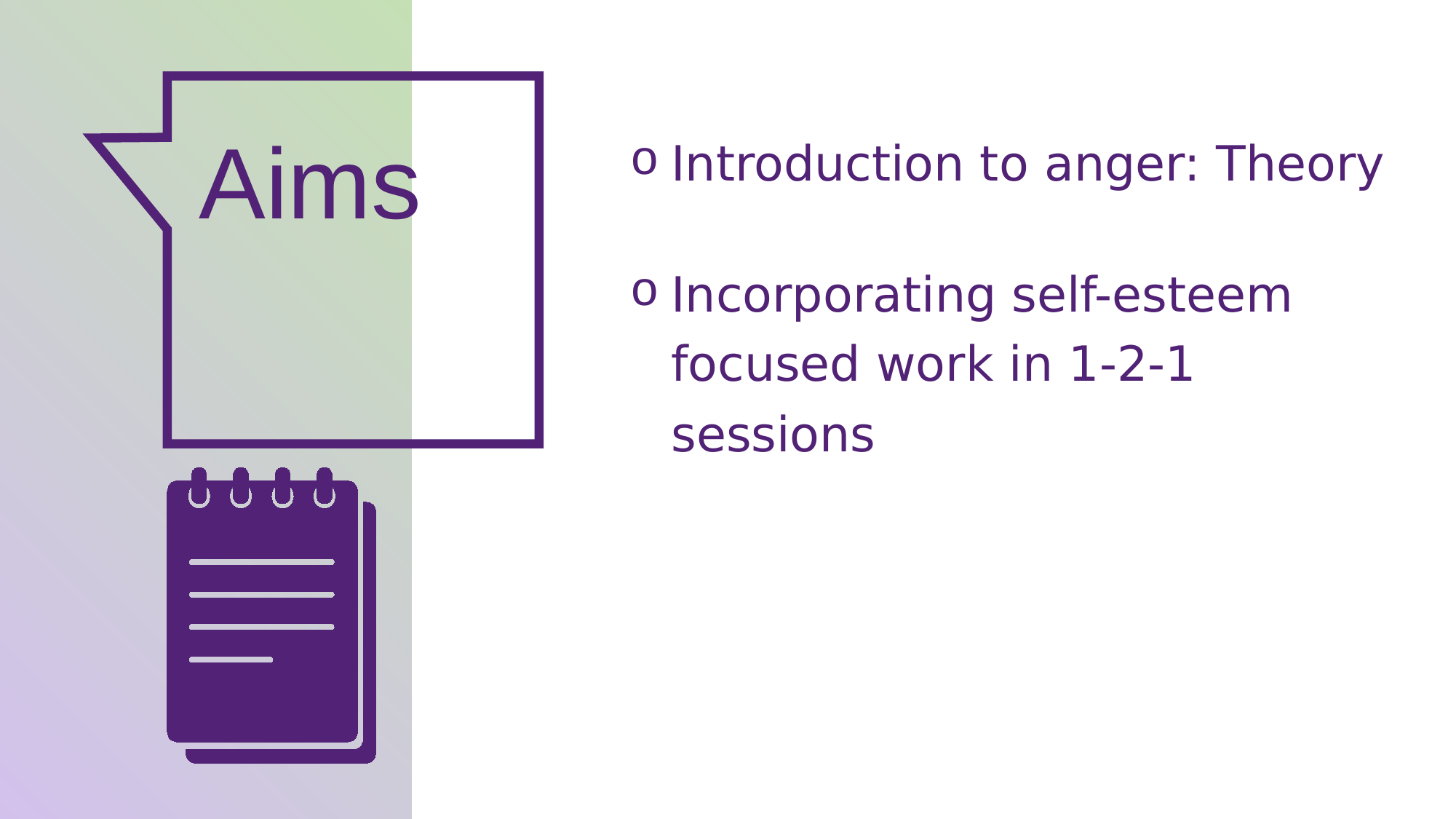

Introduction to anger: Theory

Incorporating self-esteem focused work in 1-2-1 sessions
Aims